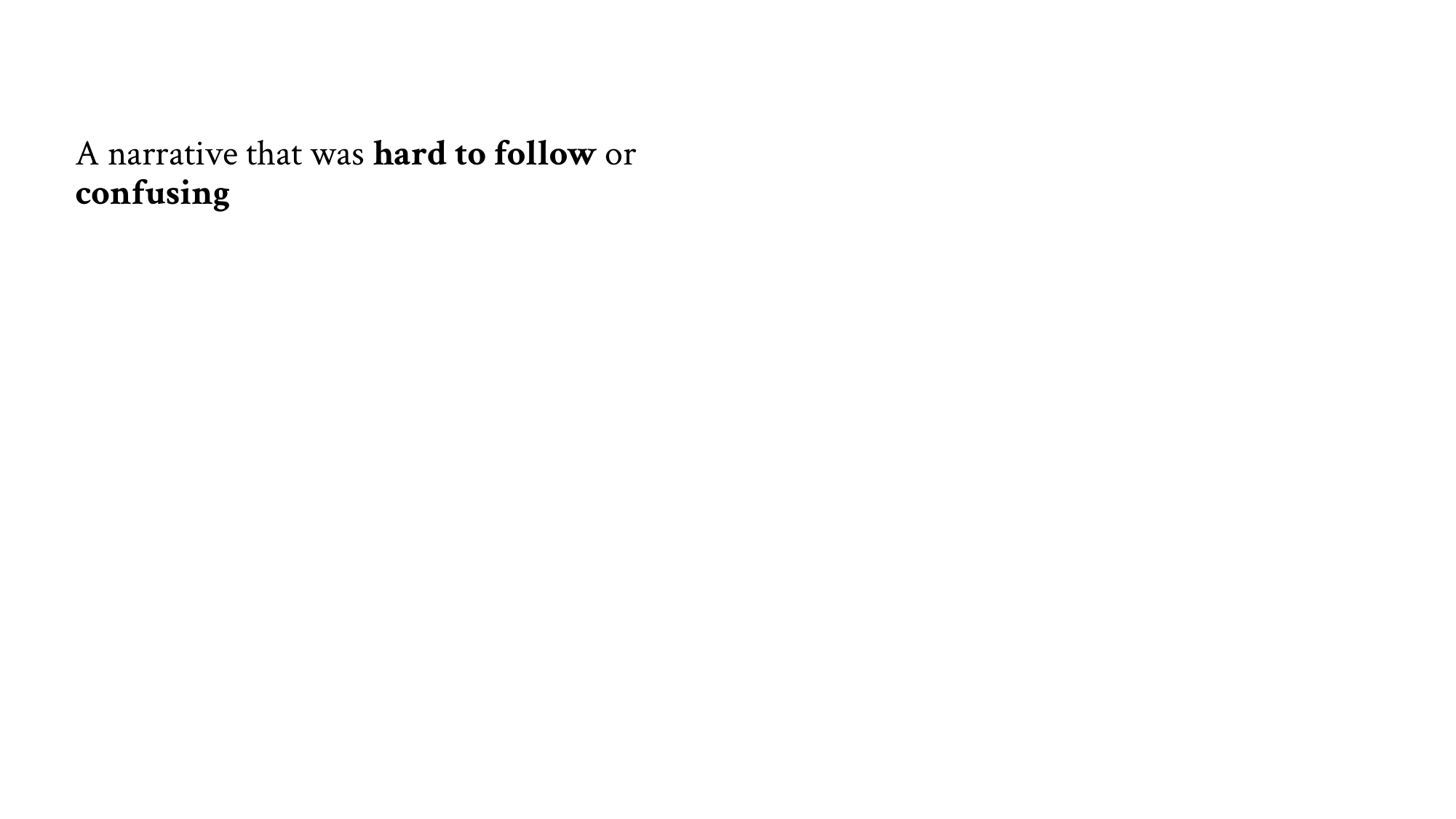

A narrative that was hard to follow or confusing